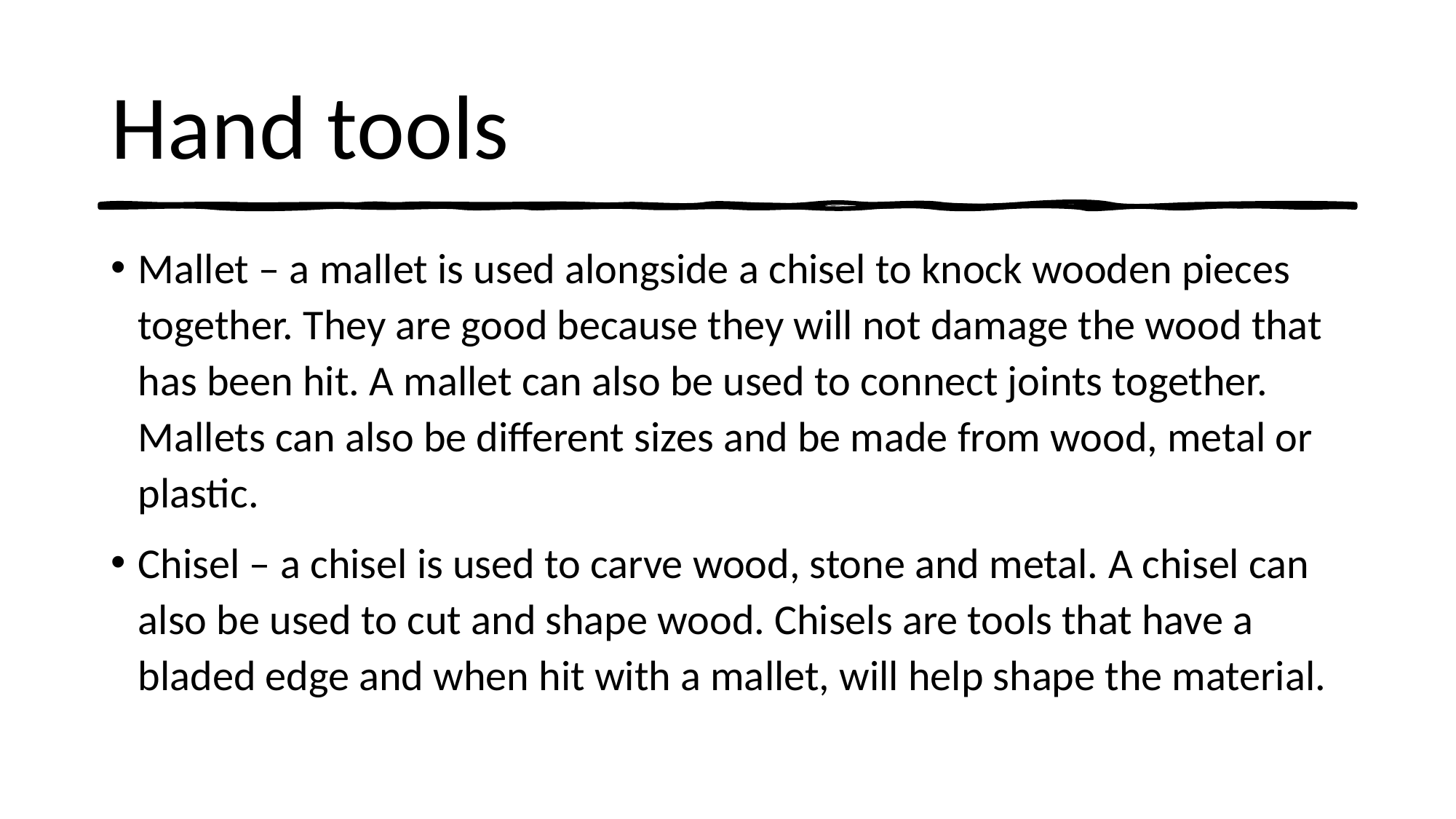

# Hand tools
Mallet – a mallet is used alongside a chisel to knock wooden pieces together. They are good because they will not damage the wood that has been hit. A mallet can also be used to connect joints together. Mallets can also be different sizes and be made from wood, metal or plastic.
Chisel – a chisel is used to carve wood, stone and metal. A chisel can also be used to cut and shape wood. Chisels are tools that have a bladed edge and when hit with a mallet, will help shape the material.